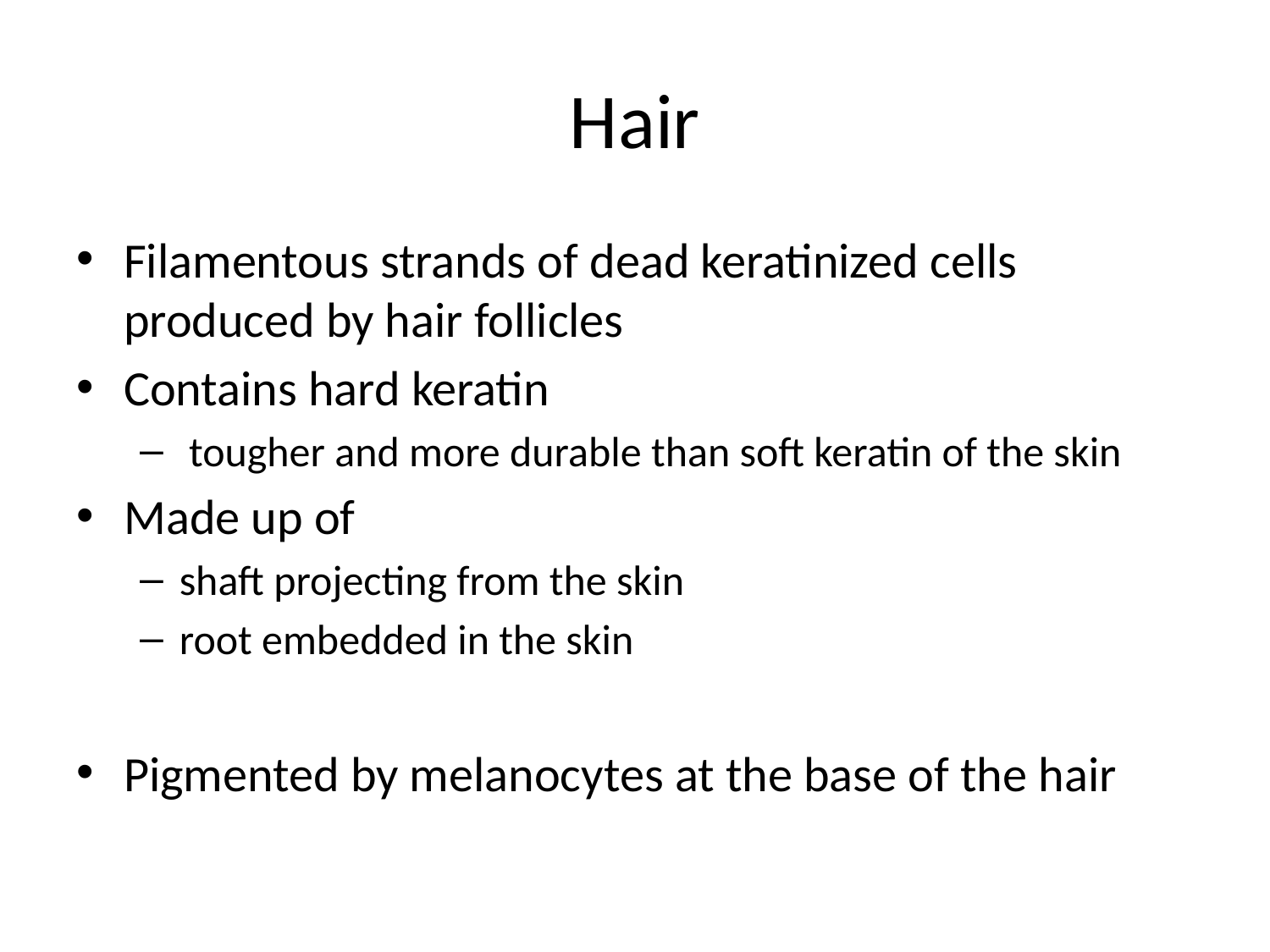

# Hair
Filamentous strands of dead keratinized cells produced by hair follicles
Contains hard keratin
 tougher and more durable than soft keratin of the skin
Made up of
shaft projecting from the skin
root embedded in the skin

Pigmented by melanocytes at the base of the hair